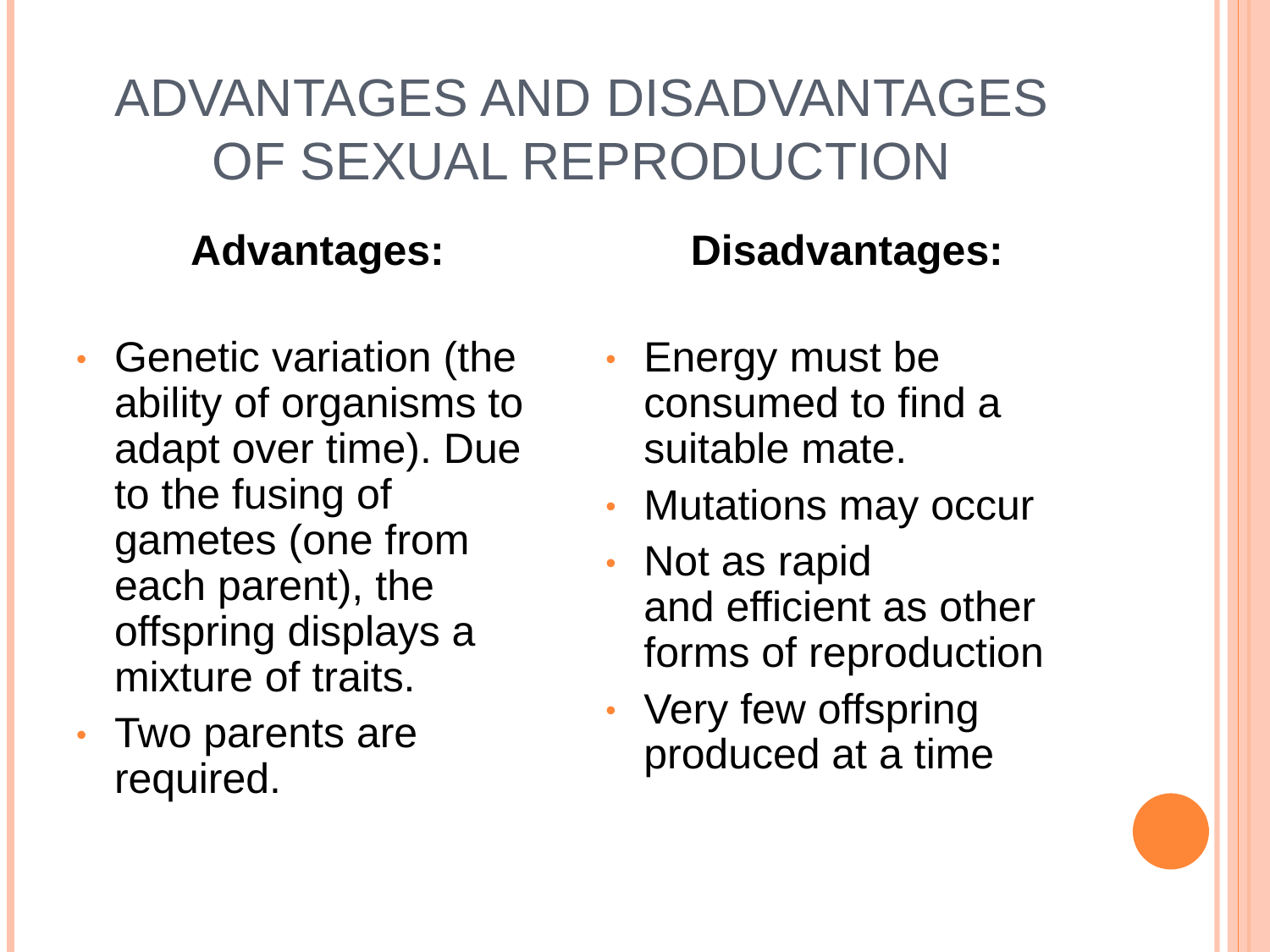

# ADVANTAGES AND DISADVANTAGES OF SEXUAL REPRODUCTION
Advantages:
Genetic variation (the ability of organisms to adapt over time). Due to the fusing of gametes (one from each parent), the offspring displays a mixture of traits.
Two parents are required.
Disadvantages:
Energy must be consumed to find a suitable mate.
Mutations may occur
Not as rapid and efficient as other forms of reproduction
Very few offspring produced at a time